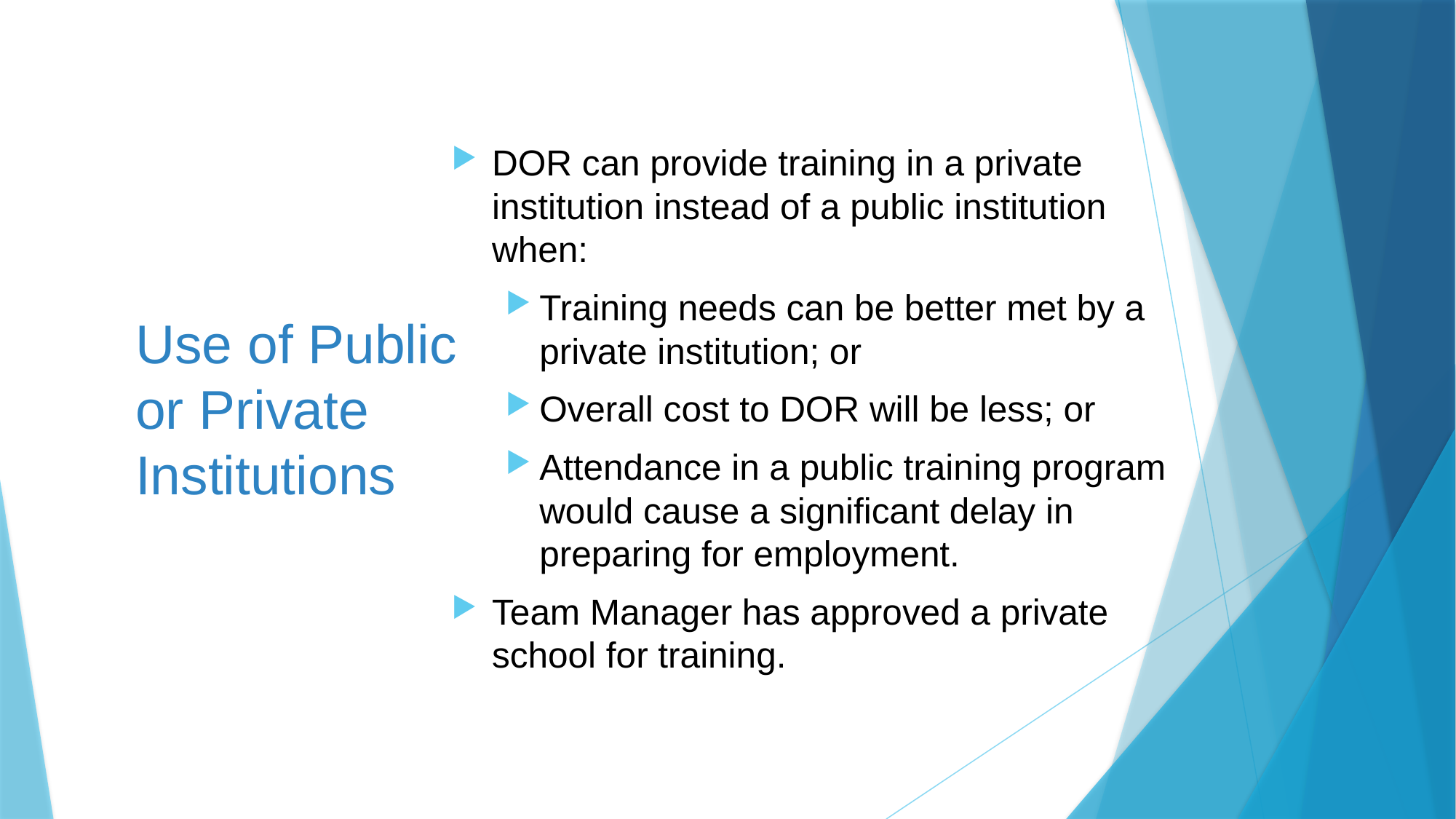

DOR can provide training in a private institution instead of a public institution when:
Training needs can be better met by a private institution; or
Overall cost to DOR will be less; or
Attendance in a public training program would cause a significant delay in preparing for employment.
Team Manager has approved a private school for training.

# Use of Public or Private Institutions